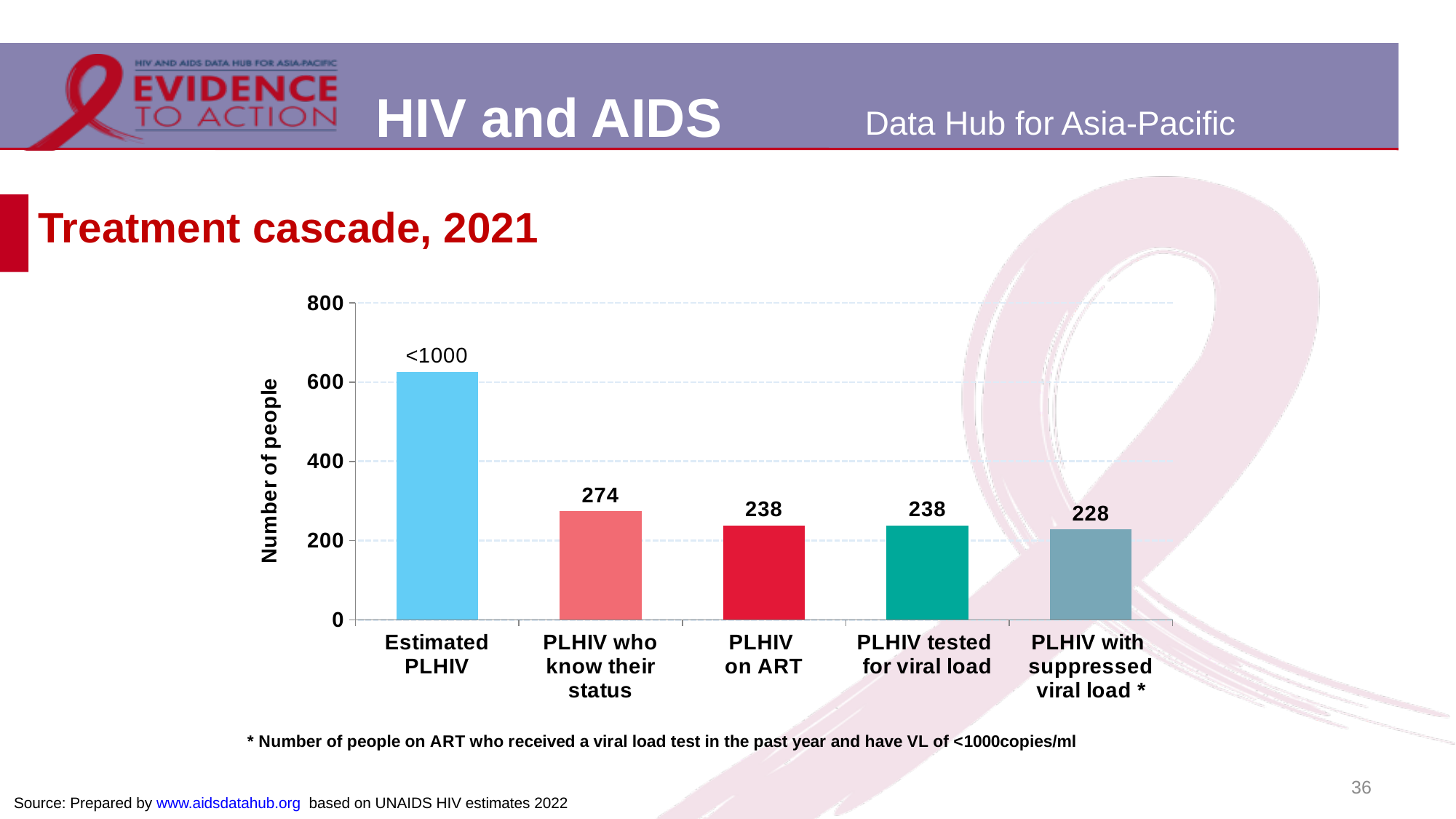

# Treatment cascade, 2021

### Chart

| Category | Mongolia |
|---|---|
| Estimated PLHIV | 626.0 |
| PLHIV who
know their status | 274.0 |
| PLHIV
on ART | 238.0 |
| PLHIV tested
for viral load | 238.0 |
| PLHIV with
suppressed viral load * | 228.0 |
36
Source: Prepared by www.aidsdatahub.org  based on UNAIDS HIV estimates 2022